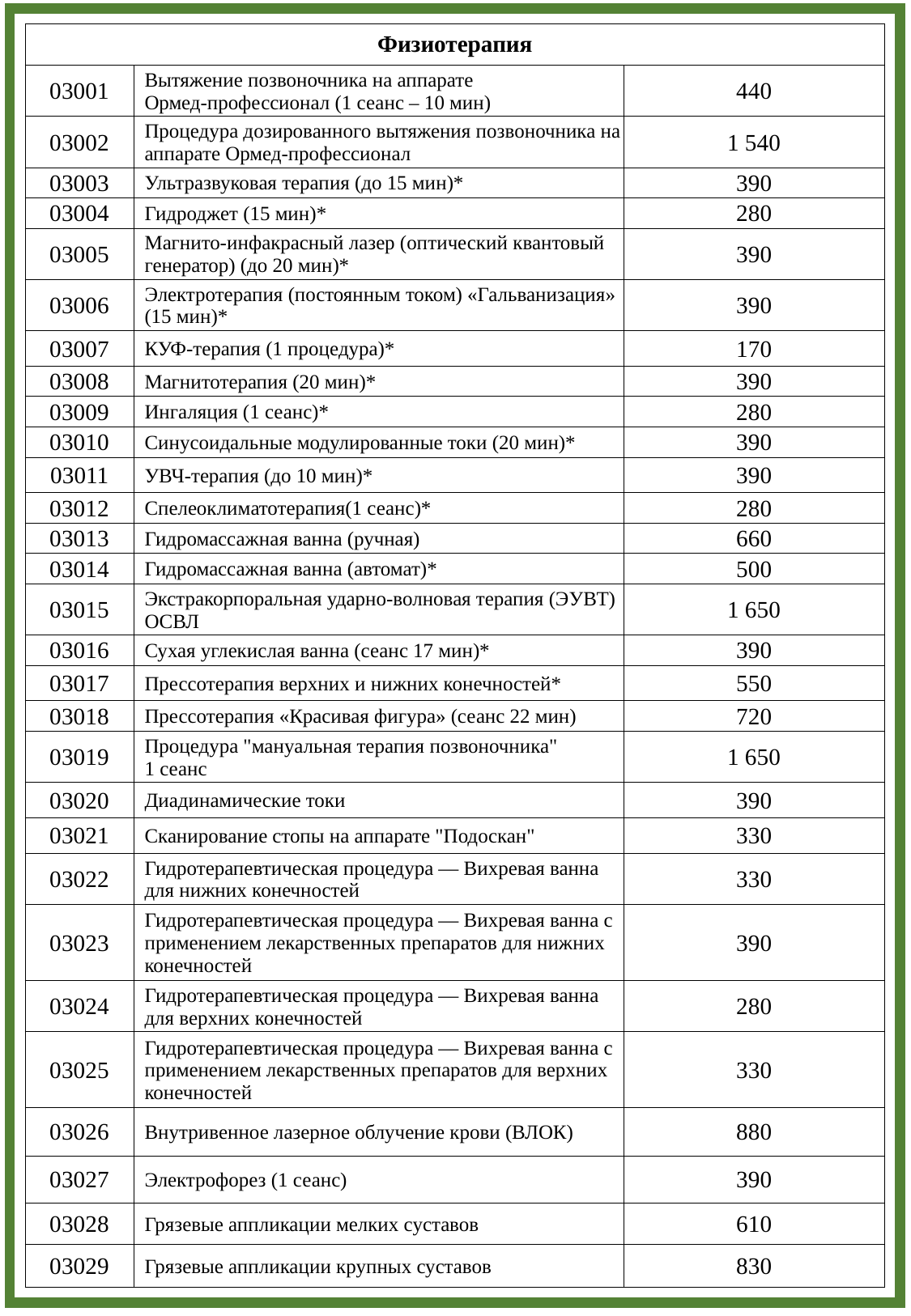

| Физиотерапия |  |  |
| --- | --- | --- |
| 03001 | Вытяжение позвоночника на аппарате Ормед-профессионал (1 сеанс – 10 мин) | 440 |
| 03002 | Процедура дозированного вытяжения позвоночника на аппарате Ормед-профессионал | 1 540 |
| 03003 | Ультразвуковая терапия (до 15 мин)\* | 390 |
| 03004 | Гидроджет (15 мин)\* | 280 |
| 03005 | Магнито-инфакрасный лазер (оптический квантовый генератор) (до 20 мин)\* | 390 |
| 03006 | Электротерапия (постоянным током) «Гальванизация» (15 мин)\* | 390 |
| 03007 | КУФ-терапия (1 процедура)\* | 170 |
| 03008 | Магнитотерапия (20 мин)\* | 390 |
| 03009 | Ингаляция (1 сеанс)\* | 280 |
| 03010 | Синусоидальные модулированные токи (20 мин)\* | 390 |
| 03011 | УВЧ-терапия (до 10 мин)\* | 390 |
| 03012 | Спелеоклиматотерапия(1 сеанс)\* | 280 |
| 03013 | Гидромассажная ванна (ручная) | 660 |
| 03014 | Гидромассажная ванна (автомат)\* | 500 |
| 03015 | Экстракорпоральная ударно-волновая терапия (ЭУВТ) ОСВЛ | 1 650 |
| 03016 | Сухая углекислая ванна (сеанс 17 мин)\* | 390 |
| 03017 | Прессотерапия верхних и нижних конечностей\* | 550 |
| 03018 | Прессотерапия «Красивая фигура» (сеанс 22 мин) | 720 |
| 03019 | Процедура "мануальная терапия позвоночника" 1 сеанс | 1 650 |
| 03020 | Диадинамические токи | 390 |
| 03021 | Сканирование стопы на аппарате "Подоскан" | 330 |
| 03022 | Гидротерапевтическая процедура — Вихревая ванна для нижних конечностей | 330 |
| 03023 | Гидротерапевтическая процедура — Вихревая ванна с применением лекарственных препаратов для нижних конечностей | 390 |
| 03024 | Гидротерапевтическая процедура — Вихревая ванна для верхних конечностей | 280 |
| 03025 | Гидротерапевтическая процедура — Вихревая ванна с применением лекарственных препаратов для верхних конечностей | 330 |
| 03026 | Внутривенное лазерное облучение крови (ВЛОК) | 880 |
| 03027 | Электрофорез (1 сеанс) | 390 |
| 03028 | Грязевые аппликации мелких суставов | 610 |
| 03029 | Грязевые аппликации крупных суставов | 830 |